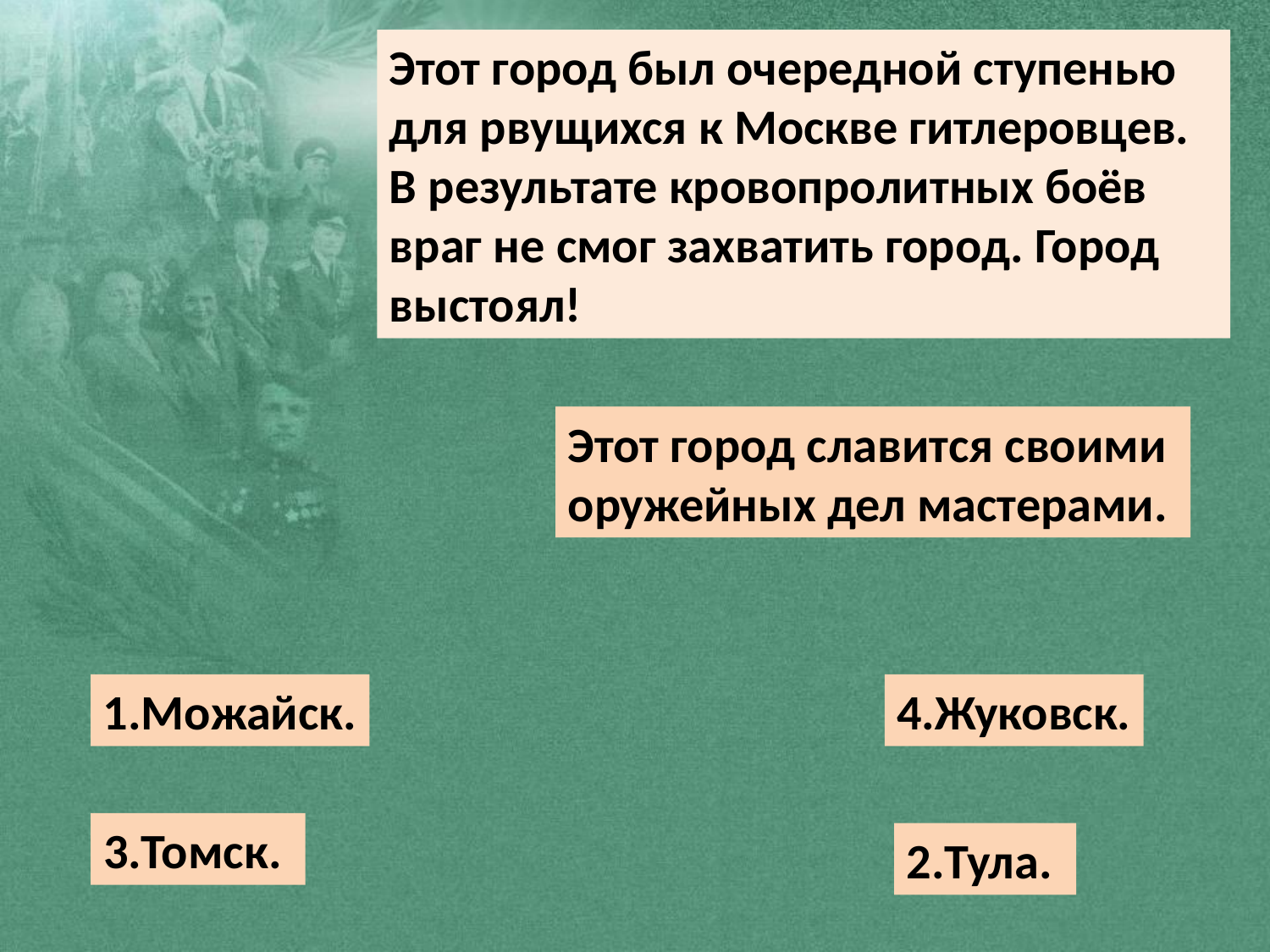

Этот город был очередной ступенью для рвущихся к Москве гитлеровцев. В результате кровопролитных боёв враг не смог захватить город. Город выстоял!
Этот город славится своими оружейных дел мастерами.
1.Можайск.
4.Жуковск.
3.Томск.
2.Тула.